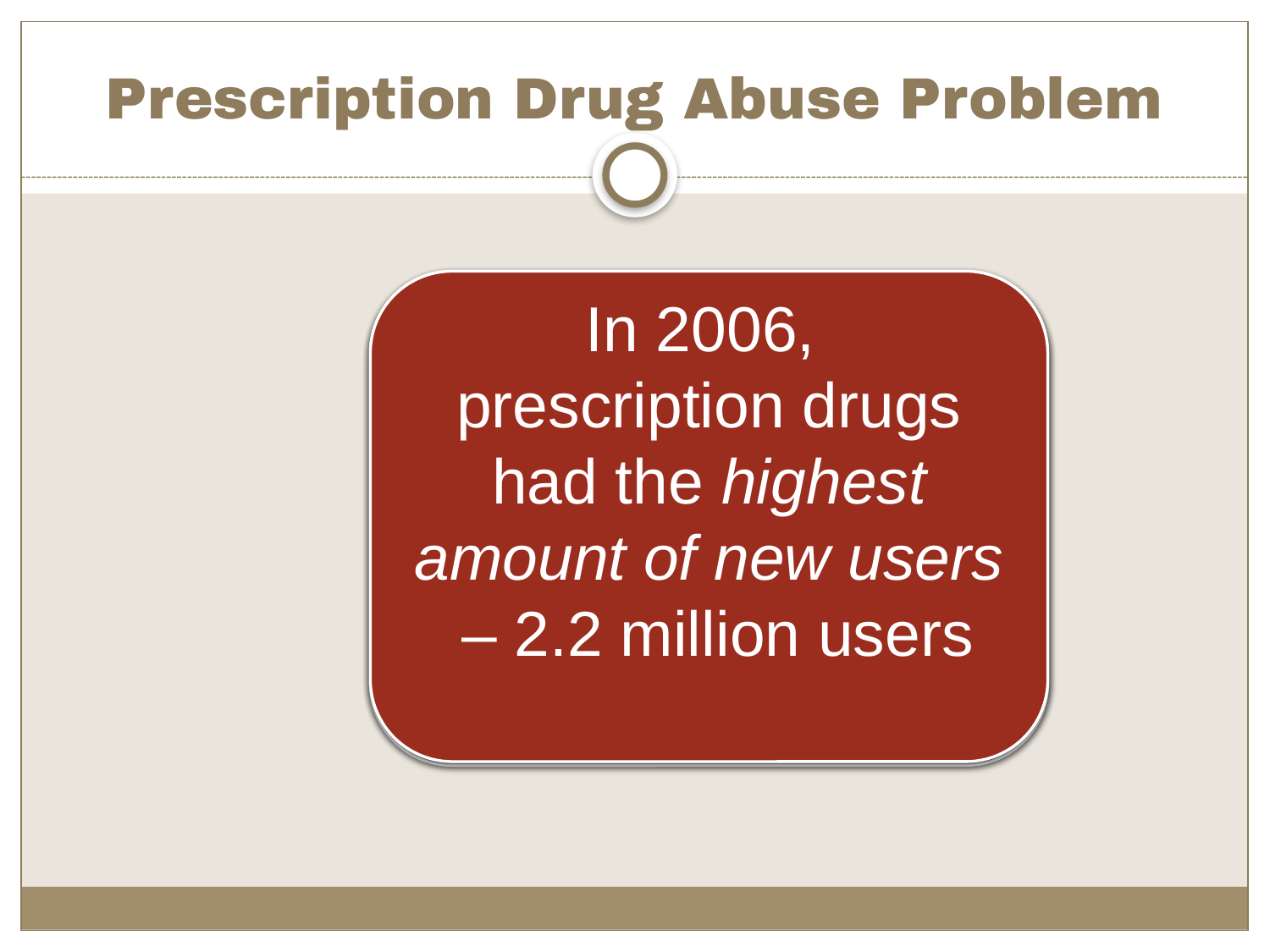

# Prescription Drug Abuse Problem
“Prescription drug abuse has become an epidemic in MA”
-MA Commissioner, 2005

From 1990-2003,
opioid related deaths increased 600%
in MA
In 2006,
prescription drugs had the highest amount of new users
 – 2.2 million users

From 1999-2002,
 treatment admission for opioid abuse increased 950%
in MA